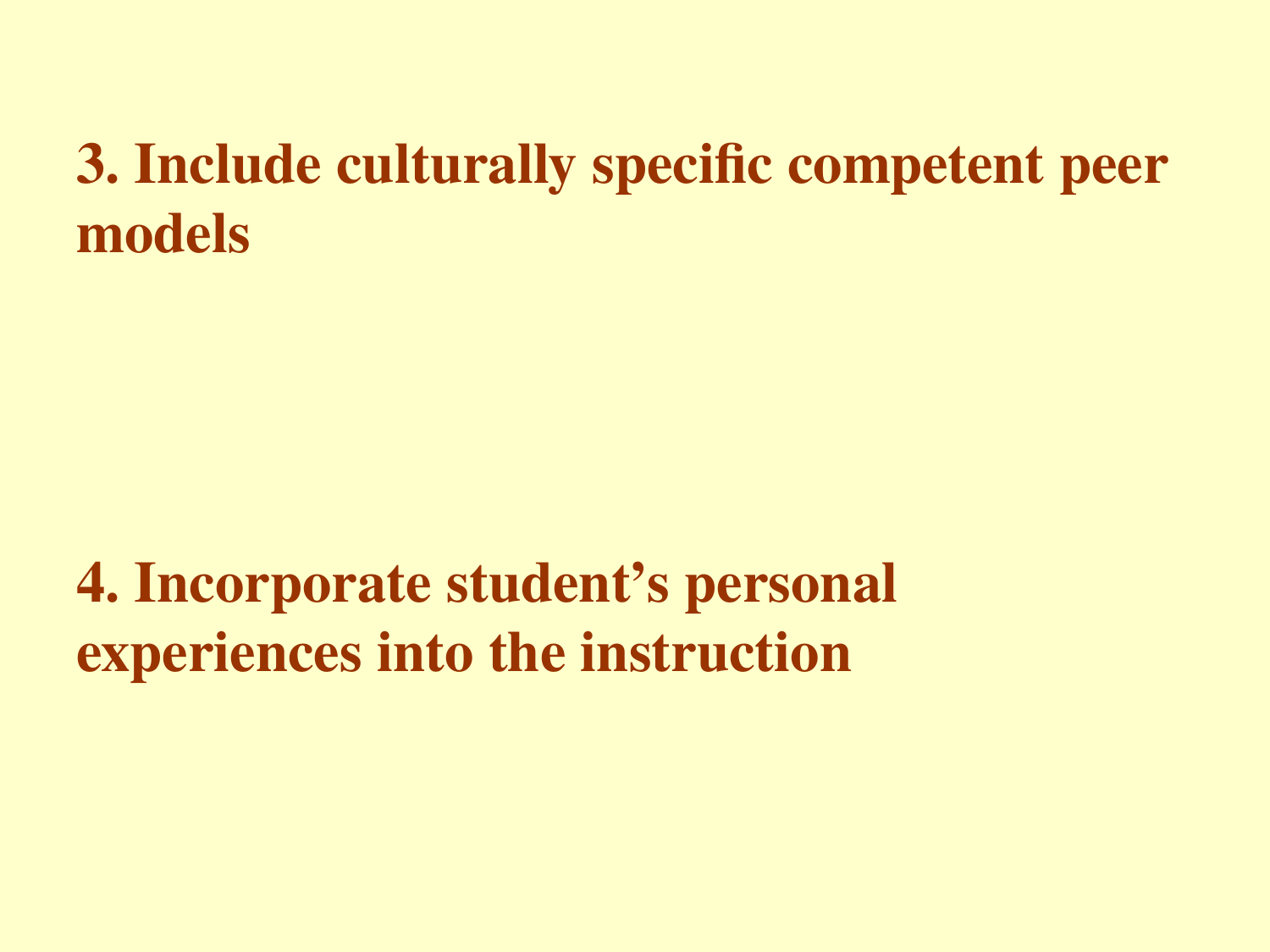

# 3. Include culturally specific competent peer models 4. Incorporate student’s personal experiences into the instruction